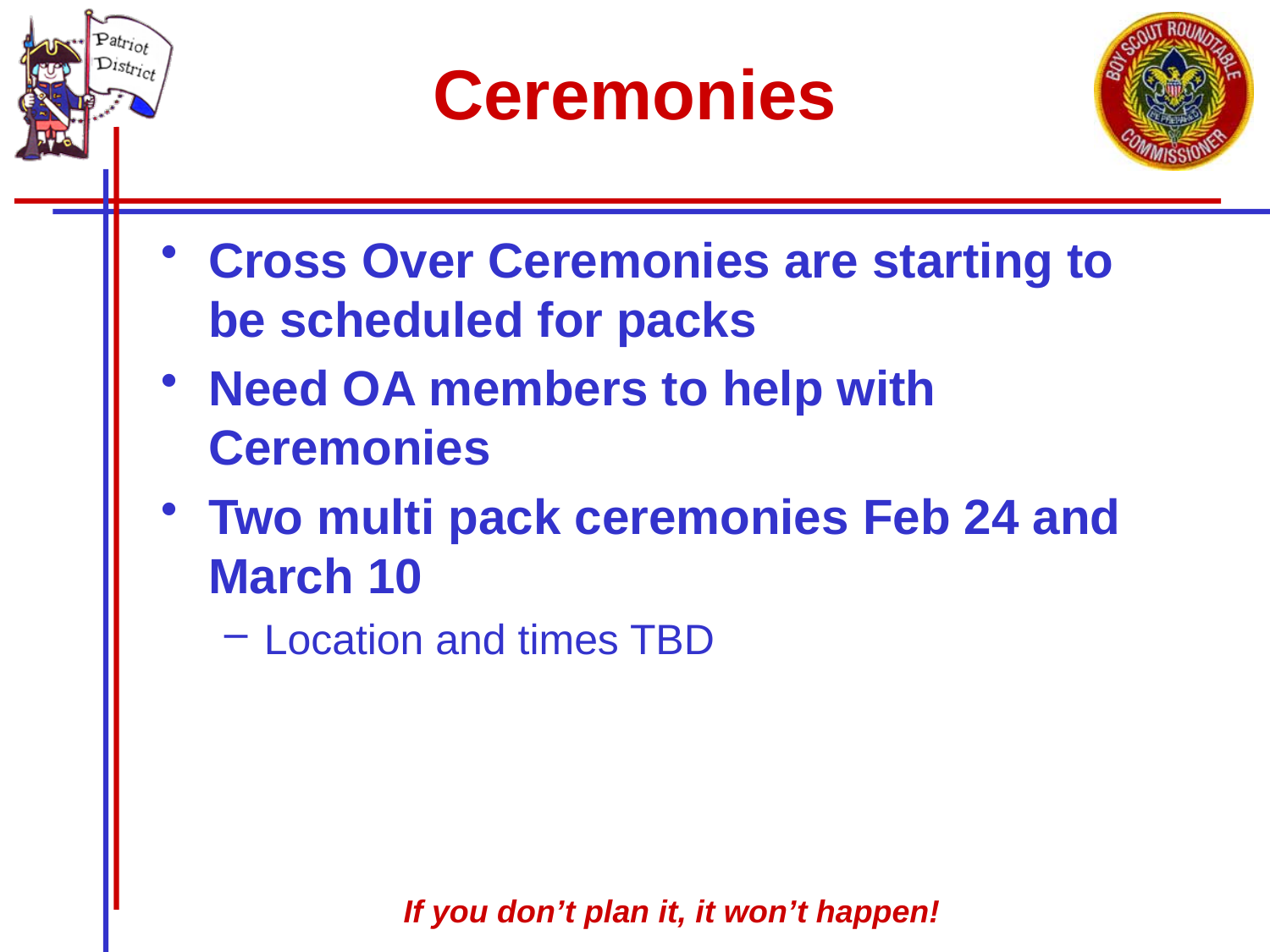

# Ceremonies
Cross Over Ceremonies are starting to be scheduled for packs
Need OA members to help with Ceremonies
Two multi pack ceremonies Feb 24 and March 10
Location and times TBD